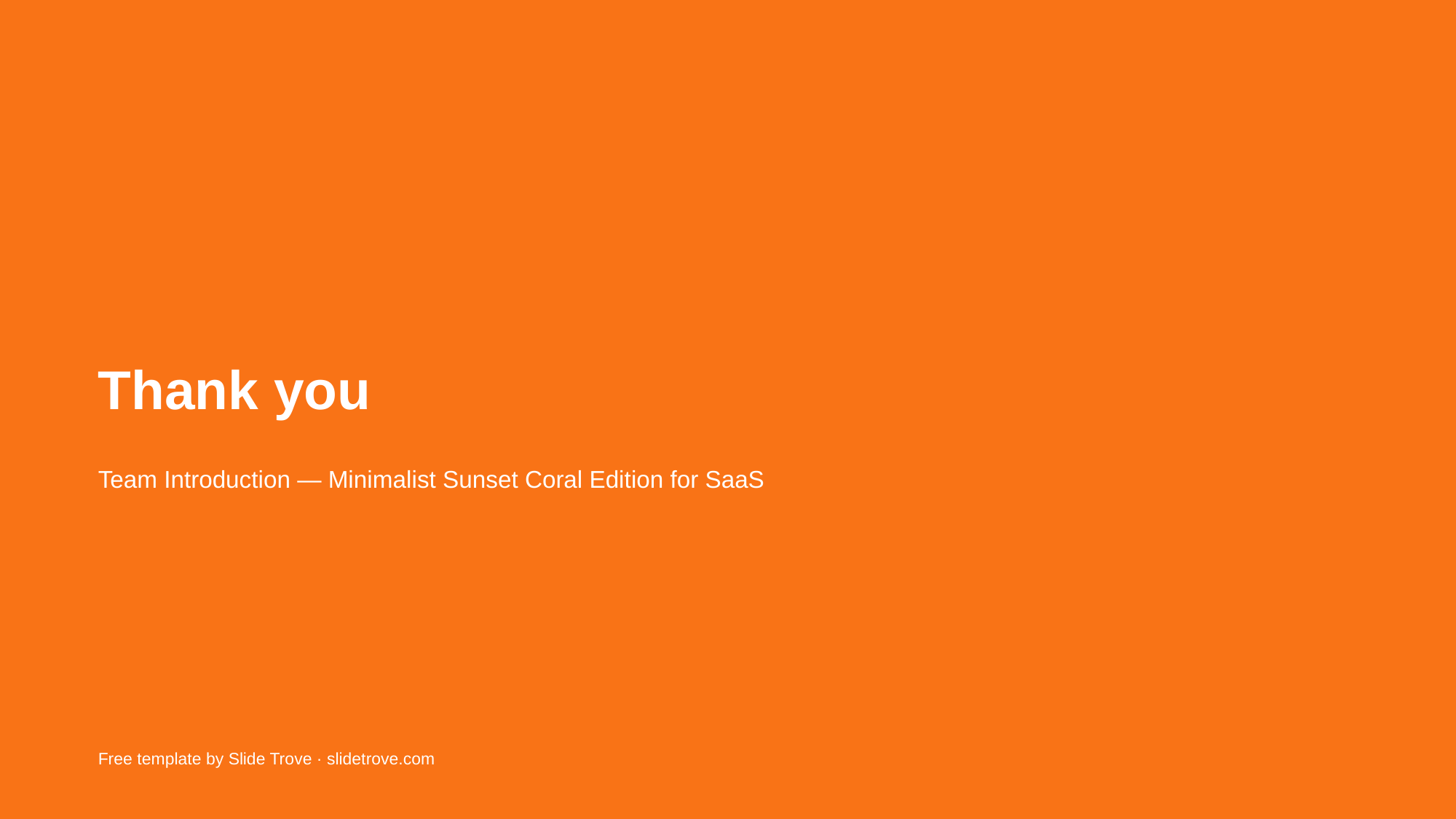

Thank you
Team Introduction — Minimalist Sunset Coral Edition for SaaS
Free template by Slide Trove · slidetrove.com